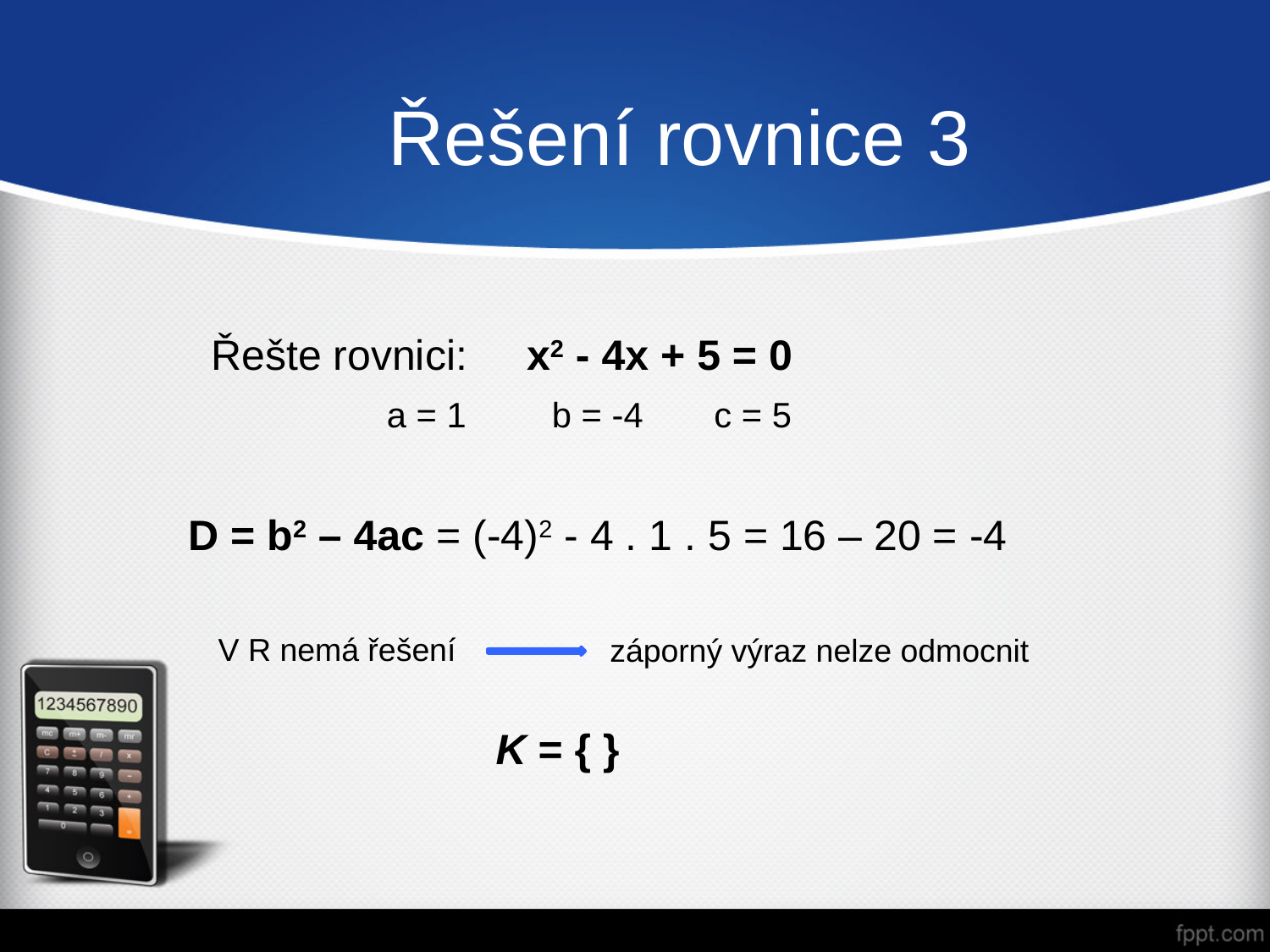

# Řešení rovnice 3
Řešte rovnici:     x2 - 4x + 5 = 0
  a = 1	 b = -4	 c = 5
 D = b2 – 4ac = (-4)2 - 4 . 1 . 5 = 16 – 20 = -4
V R nemá řešení
záporný výraz nelze odmocnit

 K = { }